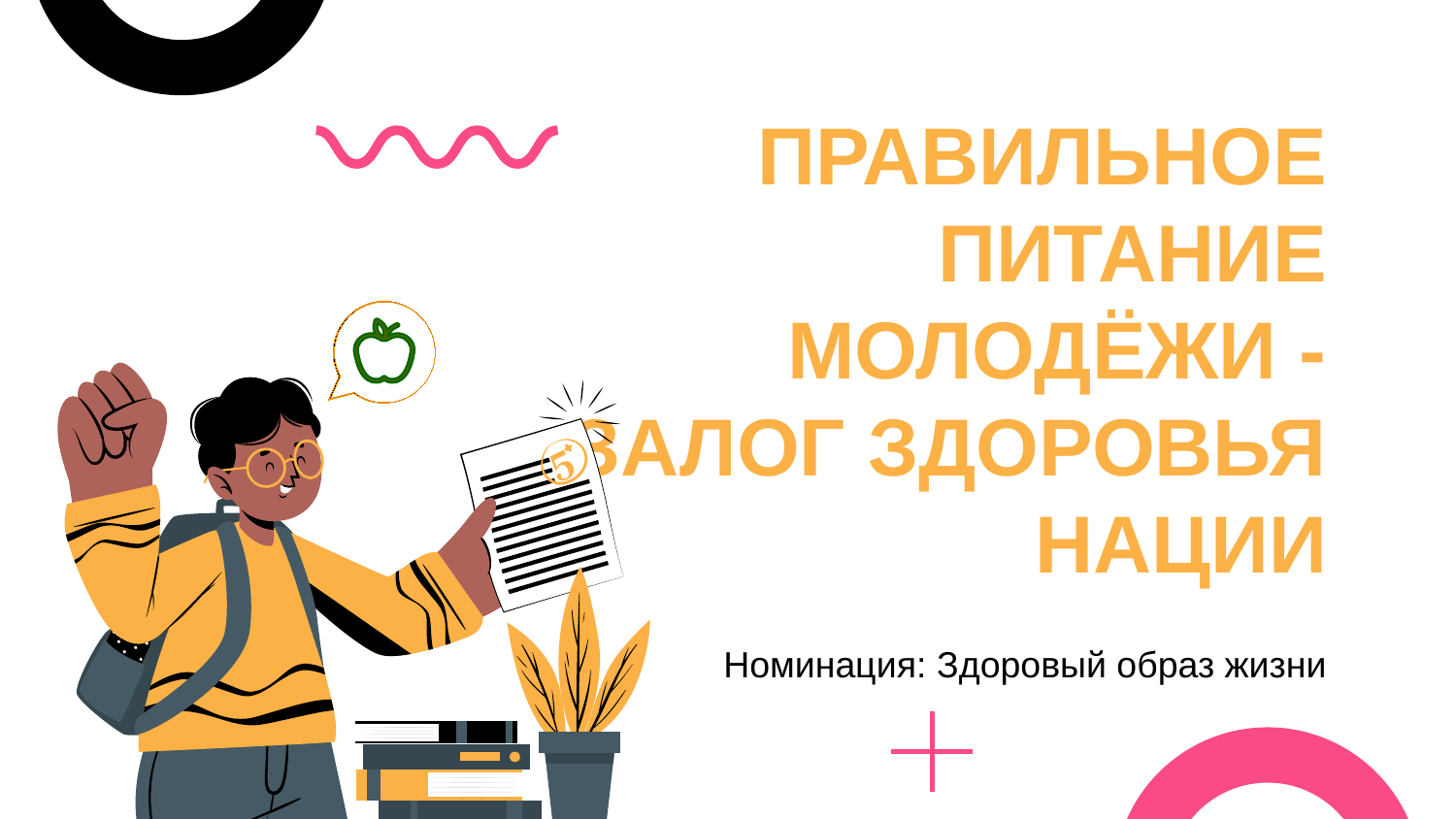

# ПРАВИЛЬНОЕ ПИТАНИЕ МОЛОДЁЖИ - ЗАЛОГ ЗДОРОВЬЯ НАЦИИ

5
Номинация: Здоровый образ жизни